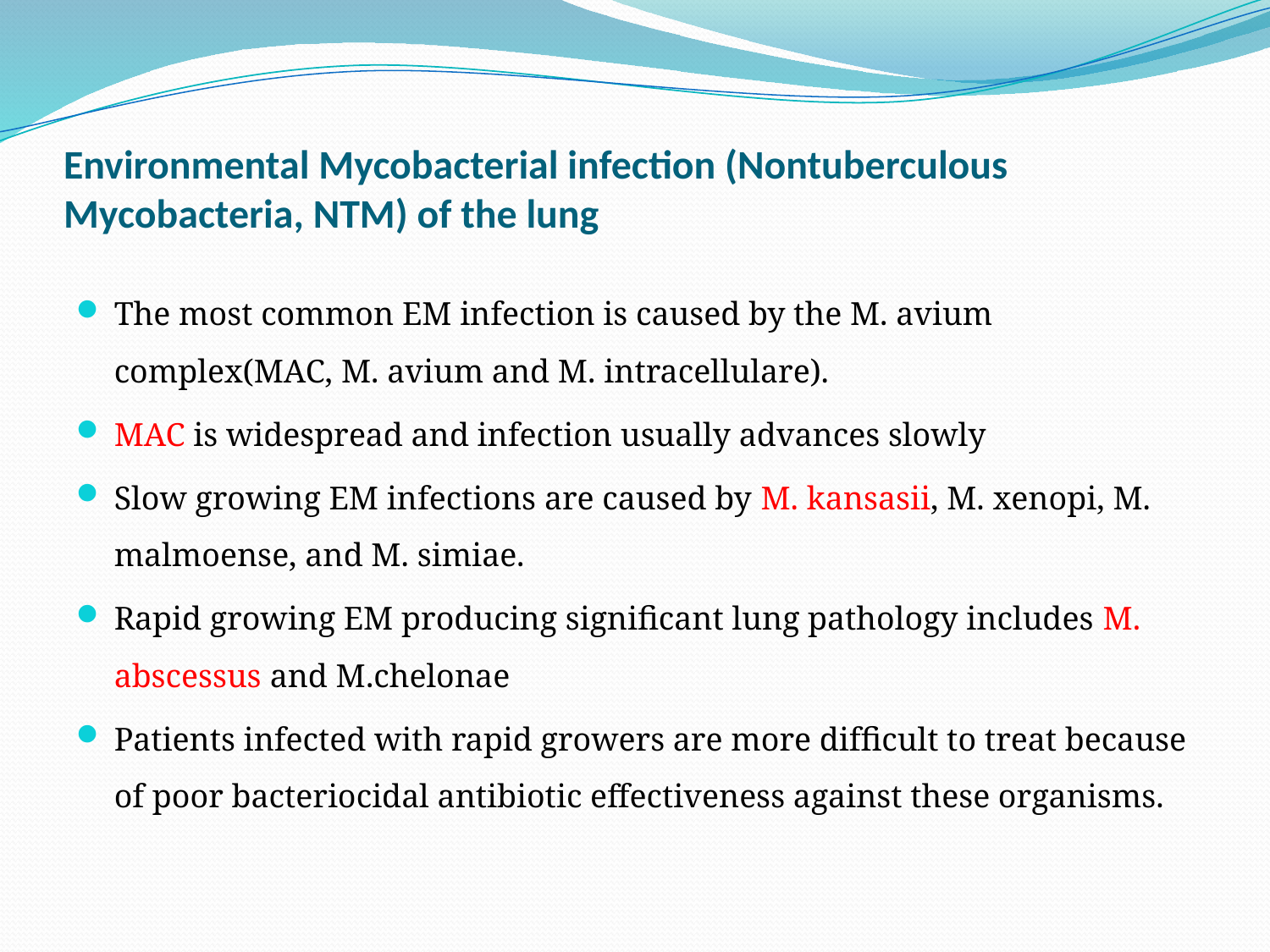

# Environmental Mycobacterial infection (Nontuberculous Mycobacteria, NTM) of the lung
The most common EM infection is caused by the M. avium complex(MAC, M. avium and M. intracellulare).
MAC is widespread and infection usually advances slowly
Slow growing EM infections are caused by M. kansasii, M. xenopi, M. malmoense, and M. simiae.
Rapid growing EM producing signiﬁcant lung pathology includes M. abscessus and M.chelonae
Patients infected with rapid growers are more difﬁcult to treat because of poor bacteriocidal antibiotic effectiveness against these organisms.